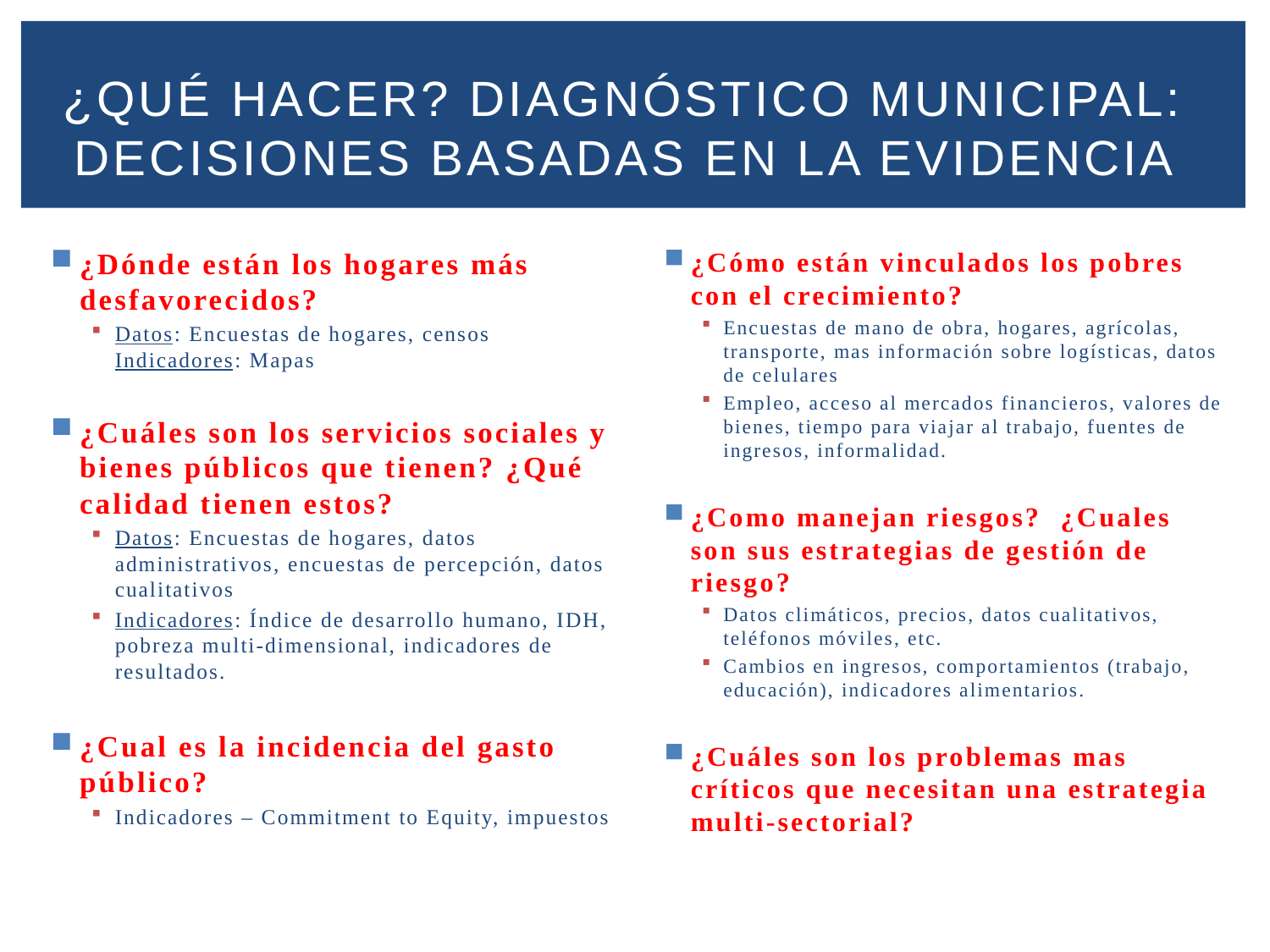

# ¿Qué hacer? Diagnóstico Municipal: decisiones basadas en la evidencia
¿Dónde están los hogares más desfavorecidos?
Datos: Encuestas de hogares, censos Indicadores: Mapas

¿Cuáles son los servicios sociales y bienes públicos que tienen? ¿Qué calidad tienen estos?
Datos: Encuestas de hogares, datos administrativos, encuestas de percepción, datos cualitativos
Indicadores: Índice de desarrollo humano, IDH, pobreza multi-dimensional, indicadores de resultados.

¿Cual es la incidencia del gasto público?
Indicadores – Commitment to Equity, impuestos
¿Cómo están vinculados los pobres con el crecimiento?
Encuestas de mano de obra, hogares, agrícolas, transporte, mas información sobre logísticas, datos de celulares
Empleo, acceso al mercados financieros, valores de bienes, tiempo para viajar al trabajo, fuentes de ingresos, informalidad.

¿Como manejan riesgos?  ¿Cuales son sus estrategias de gestión de riesgo?
Datos climáticos, precios, datos cualitativos, teléfonos móviles, etc.
Cambios en ingresos, comportamientos (trabajo, educación), indicadores alimentarios.

¿Cuáles son los problemas mas críticos que necesitan una estrategia multi-sectorial?